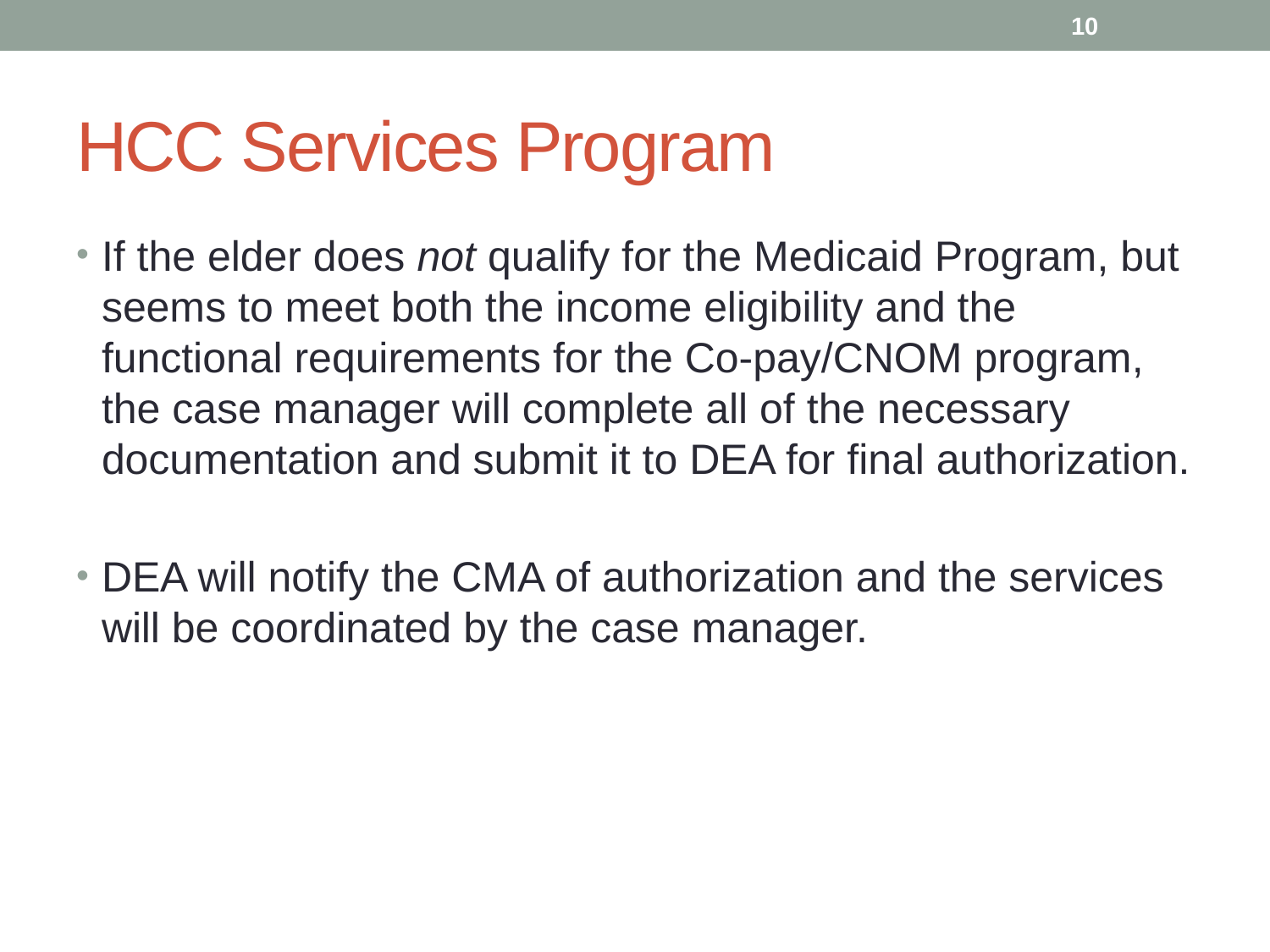

10
# HCC Services Program
If the elder does not qualify for the Medicaid Program, but seems to meet both the income eligibility and the functional requirements for the Co-pay/CNOM program, the case manager will complete all of the necessary documentation and submit it to DEA for final authorization.

DEA will notify the CMA of authorization and the services will be coordinated by the case manager.